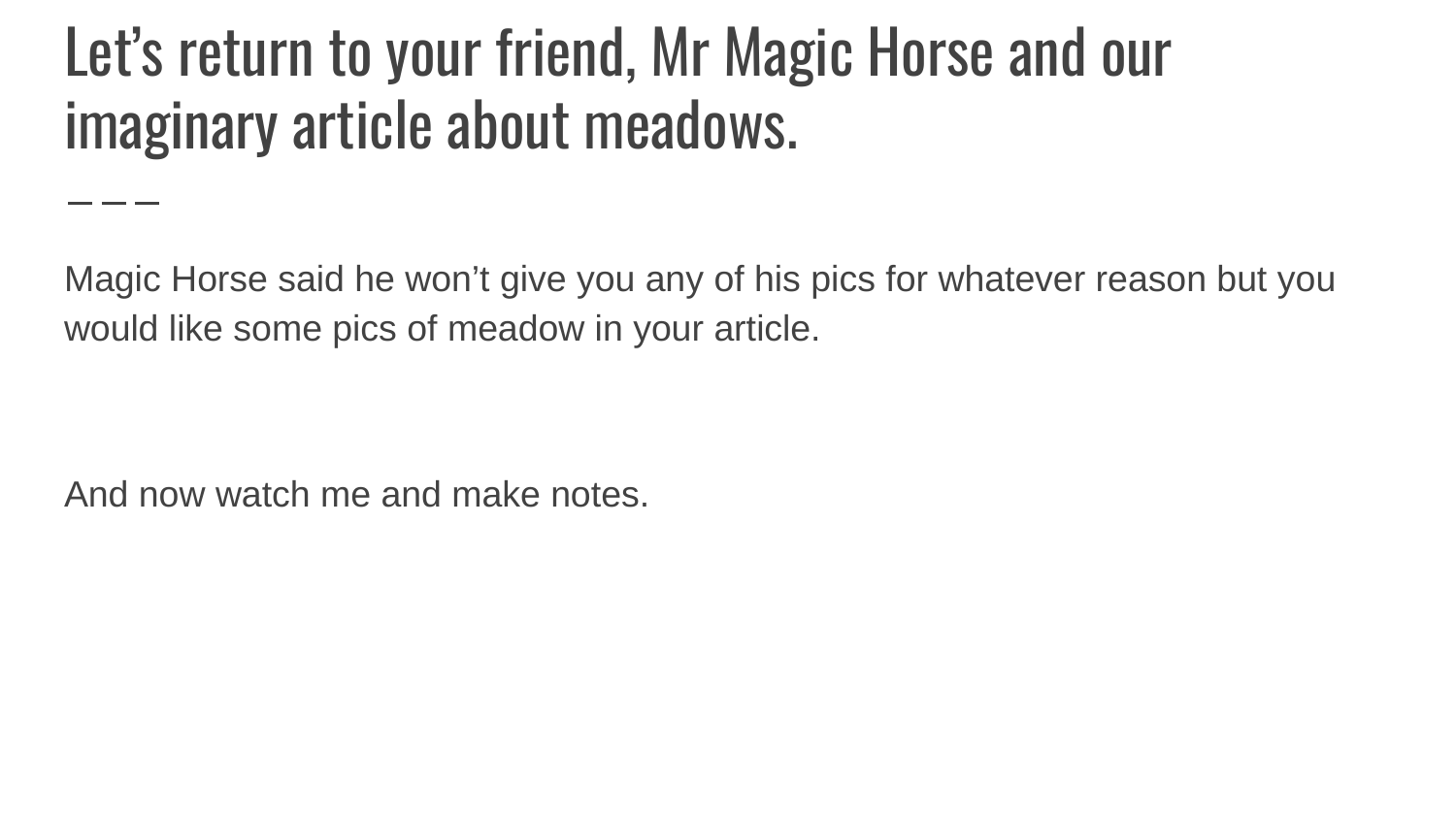

# Let’s return to your friend, Mr Magic Horse and our imaginary article about meadows.
Magic Horse said he won’t give you any of his pics for whatever reason but you would like some pics of meadow in your article.

And now watch me and make notes.